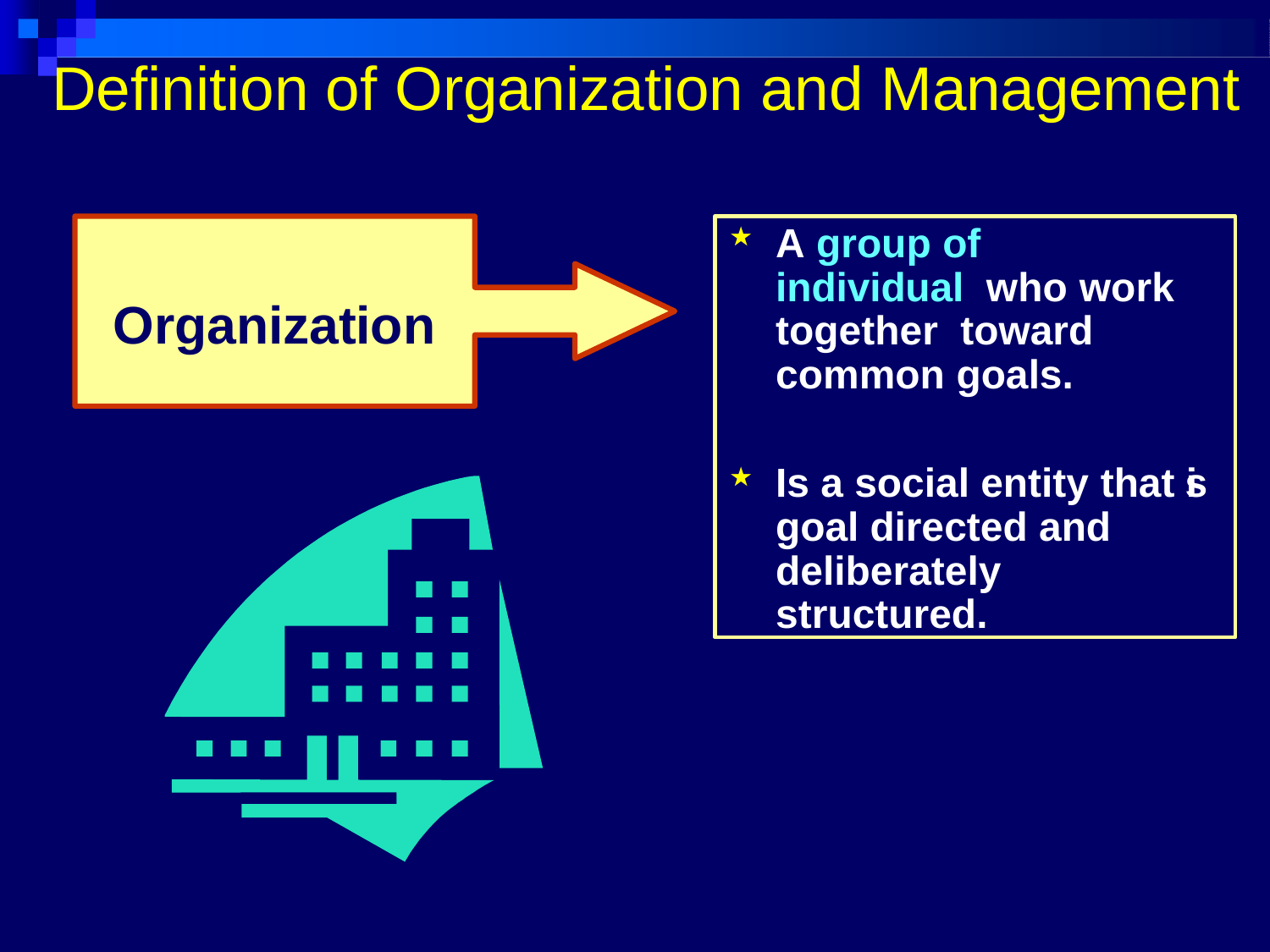

# Definition of Organization and Management

A group of	individual  who work together  toward common goals.

Is a social entity that is  goal directed and  deliberately  structured.
Organization